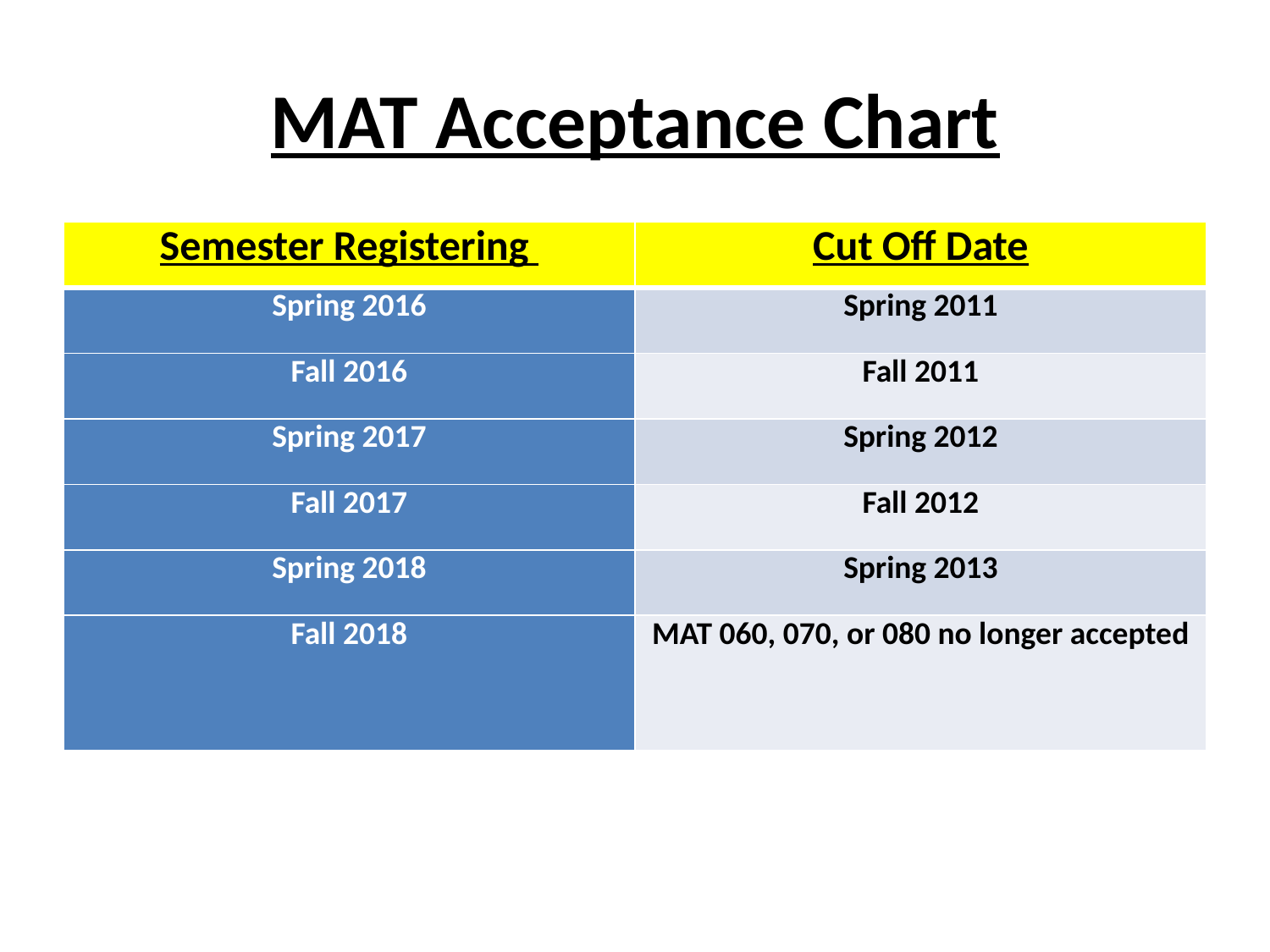

# MAT Acceptance Chart
| Semester Registering | Cut Off Date |
| --- | --- |
| Spring 2016 | Spring 2011 |
| Fall 2016 | Fall 2011 |
| Spring 2017 | Spring 2012 |
| Fall 2017 | Fall 2012 |
| Spring 2018 | Spring 2013 |
| Fall 2018 | MAT 060, 070, or 080 no longer accepted |